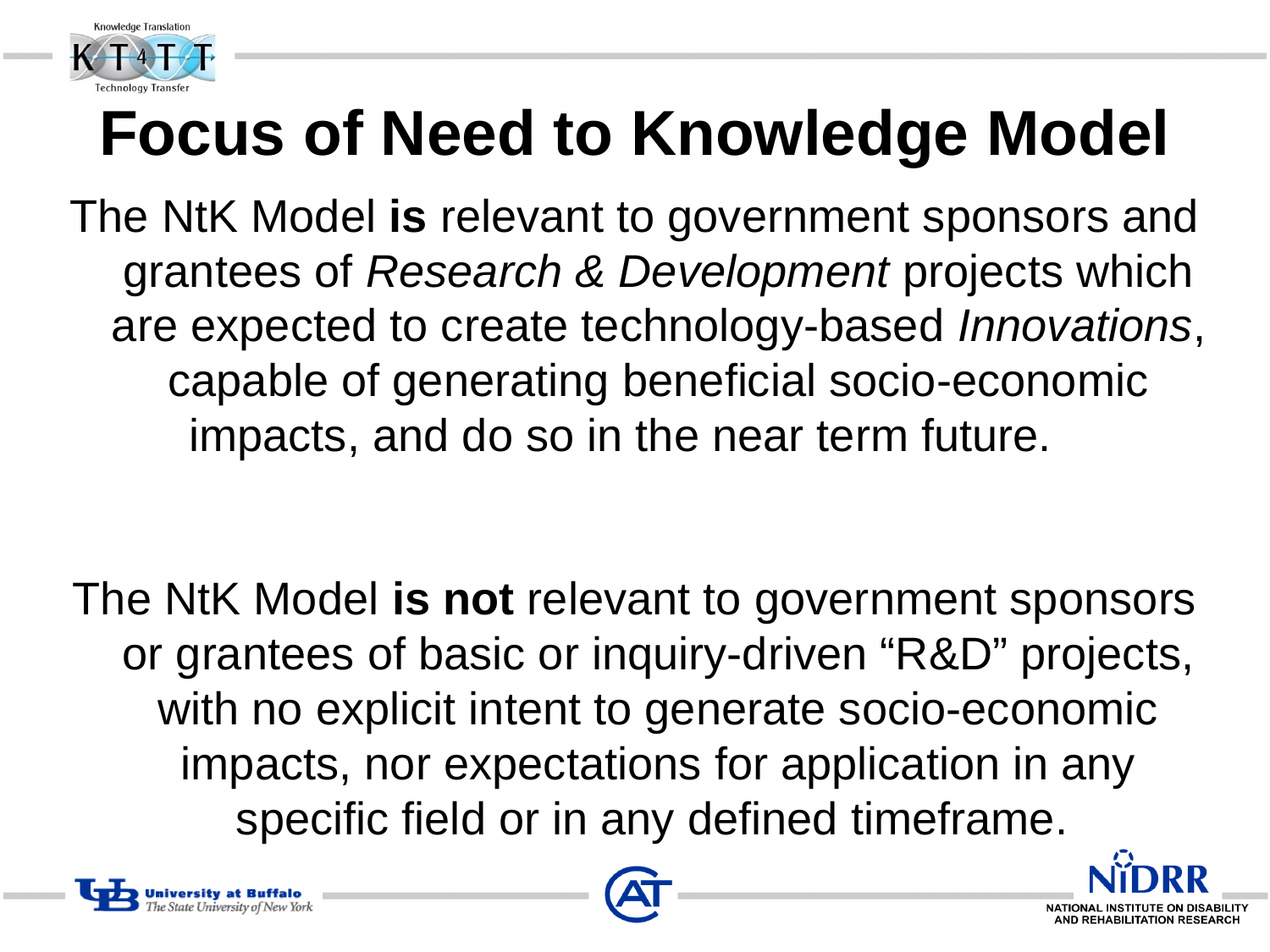

# Focus of Need to Knowledge Model
The NtK Model is relevant to government sponsors and grantees of Research & Development projects which are expected to create technology-based Innovations, capable of generating beneficial socio-economic impacts, and do so in the near term future.

The NtK Model is not relevant to government sponsors or grantees of basic or inquiry-driven “R&D” projects, with no explicit intent to generate socio-economic impacts, nor expectations for application in any specific field or in any defined timeframe.